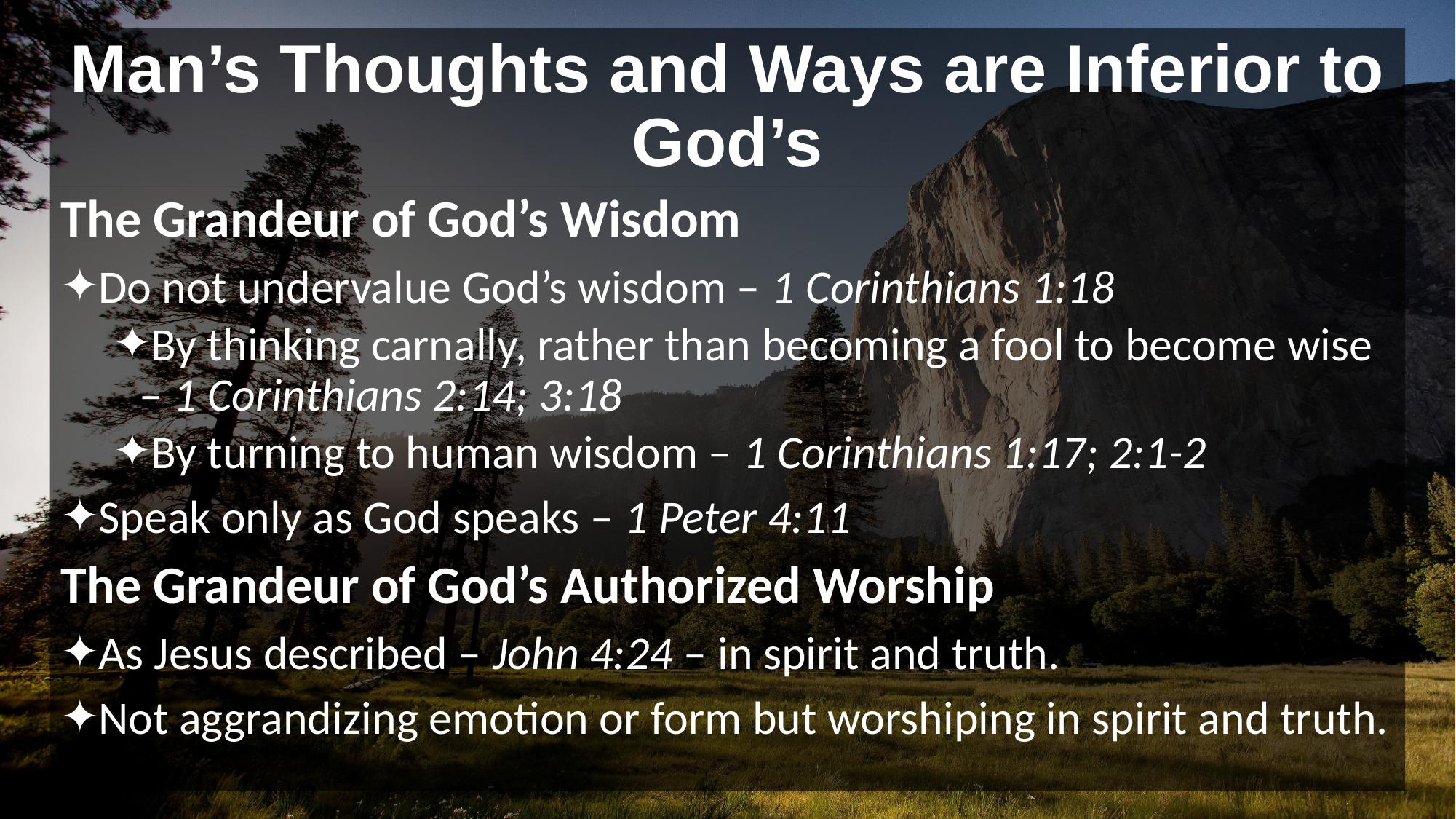

# Man’s Thoughts and Ways are Inferior to God’s
The Grandeur of God’s Wisdom
Do not undervalue God’s wisdom – 1 Corinthians 1:18
By thinking carnally, rather than becoming a fool to become wise – 1 Corinthians 2:14; 3:18
By turning to human wisdom – 1 Corinthians 1:17; 2:1-2
Speak only as God speaks – 1 Peter 4:11
The Grandeur of God’s Authorized Worship
As Jesus described – John 4:24 – in spirit and truth.
Not aggrandizing emotion or form but worshiping in spirit and truth.